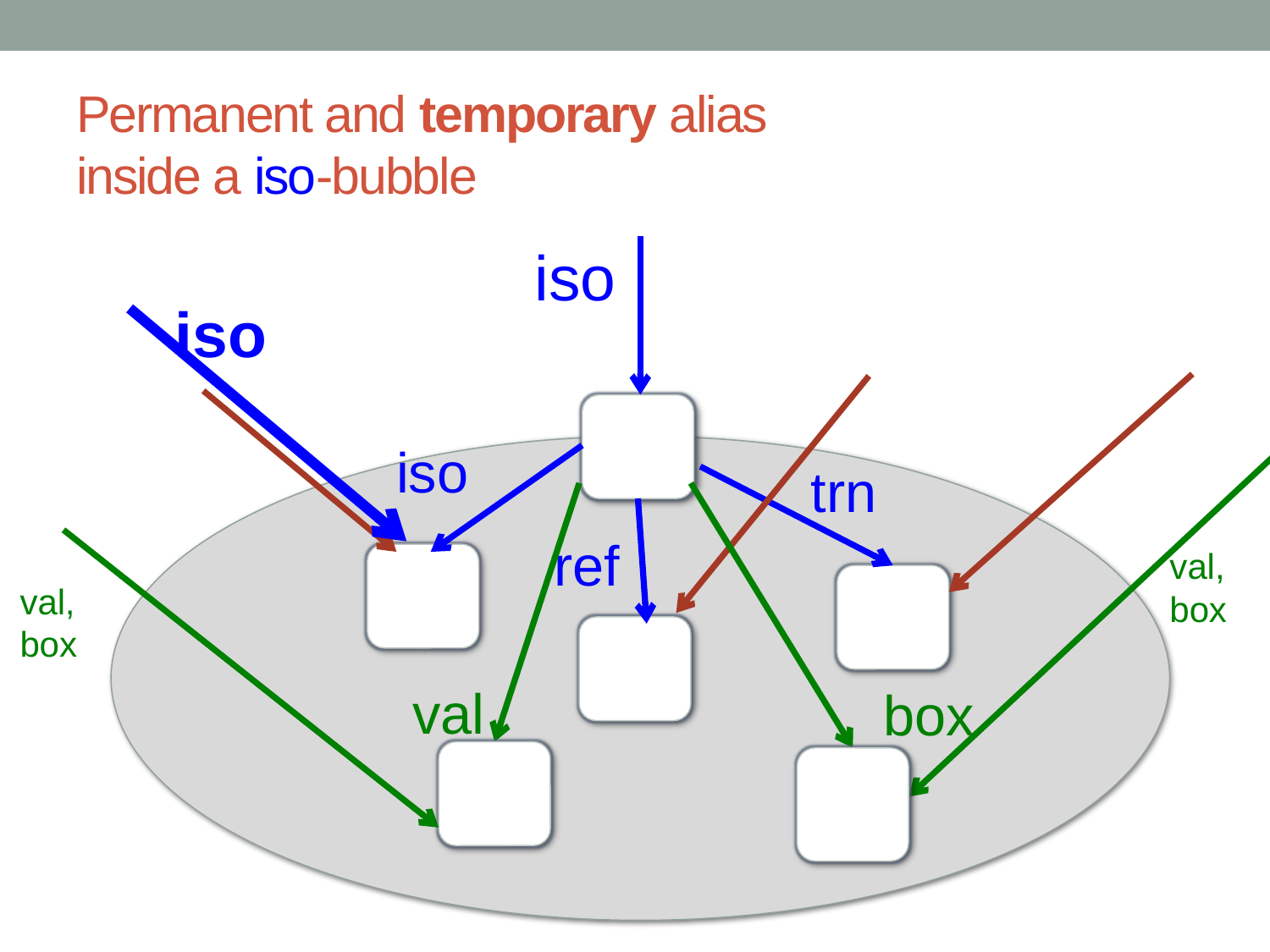

# Permanent and temporary alias inside a iso-bubble
iso
iso

iso
trn
ref
CC
val,
box

val,
box

val
box